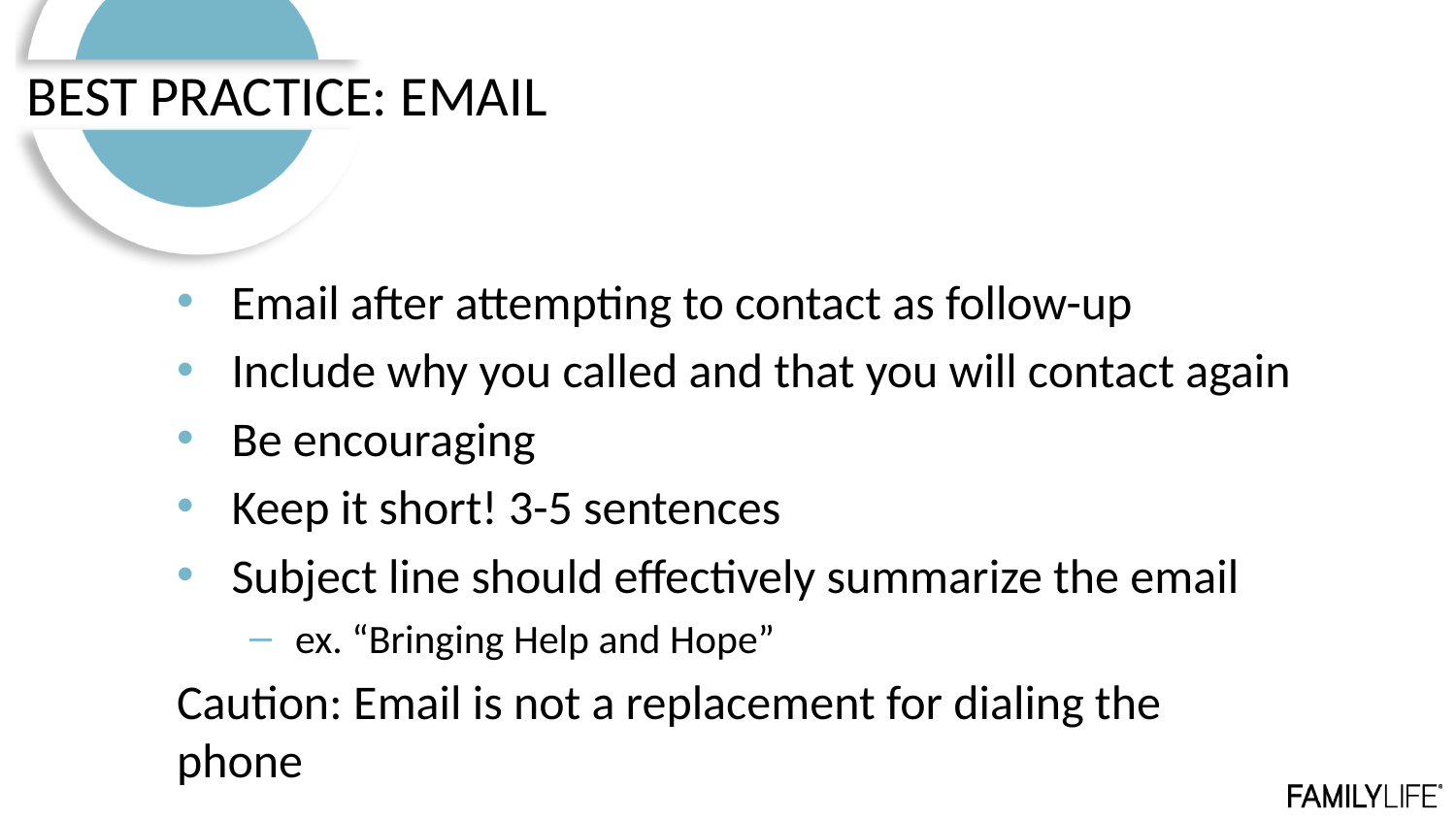

BEST PRACTICE: EMAIL
Email after attempting to contact as follow-up
Include why you called and that you will contact again
Be encouraging
Keep it short! 3-5 sentences
Subject line should effectively summarize the email
ex. “Bringing Help and Hope”
Caution: Email is not a replacement for dialing the phone